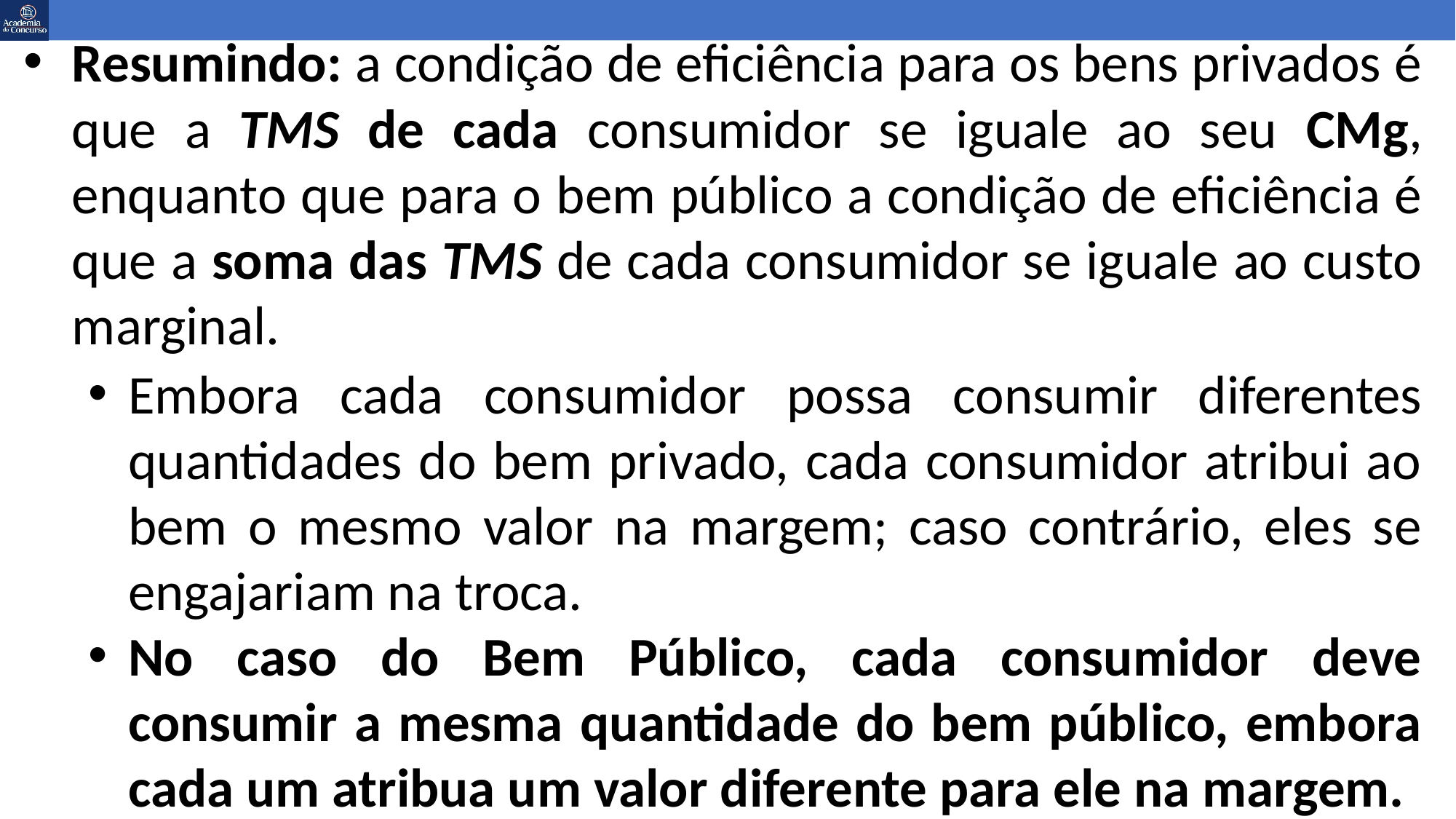

Resumindo: a condição de eficiência para os bens privados é que a TMS de cada consumidor se iguale ao seu CMg, enquanto que para o bem público a condição de eficiência é que a soma das TMS de cada consumidor se iguale ao custo marginal.

Embora cada consumidor possa consumir diferentes quantidades do bem privado, cada consumidor atribui ao bem o mesmo valor na margem; caso contrário, eles se engajariam na troca.
No caso do Bem Público, cada consumidor deve consumir a mesma quantidade do bem público, embora cada um atribua um valor diferente para ele na margem.